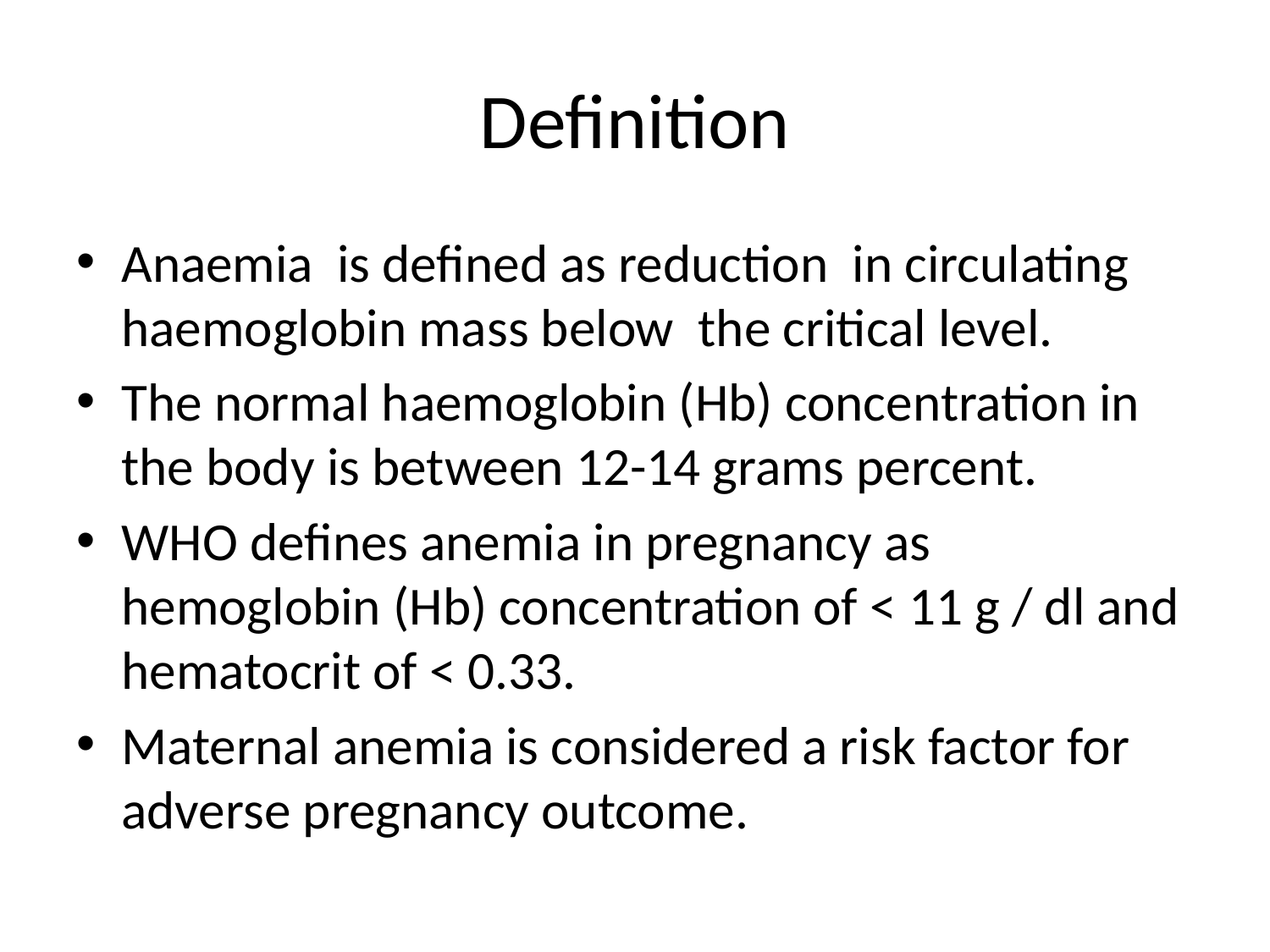

# Definition
Anaemia  is defined as reduction  in circulating haemoglobin mass below  the critical level.
The normal haemoglobin (Hb) concentration in the body is between 12-14 grams percent.
WHO defines anemia in pregnancy as hemoglobin (Hb) concentration of < 11 g / dl and hematocrit of < 0.33.
Maternal anemia is considered a risk factor for adverse pregnancy outcome.